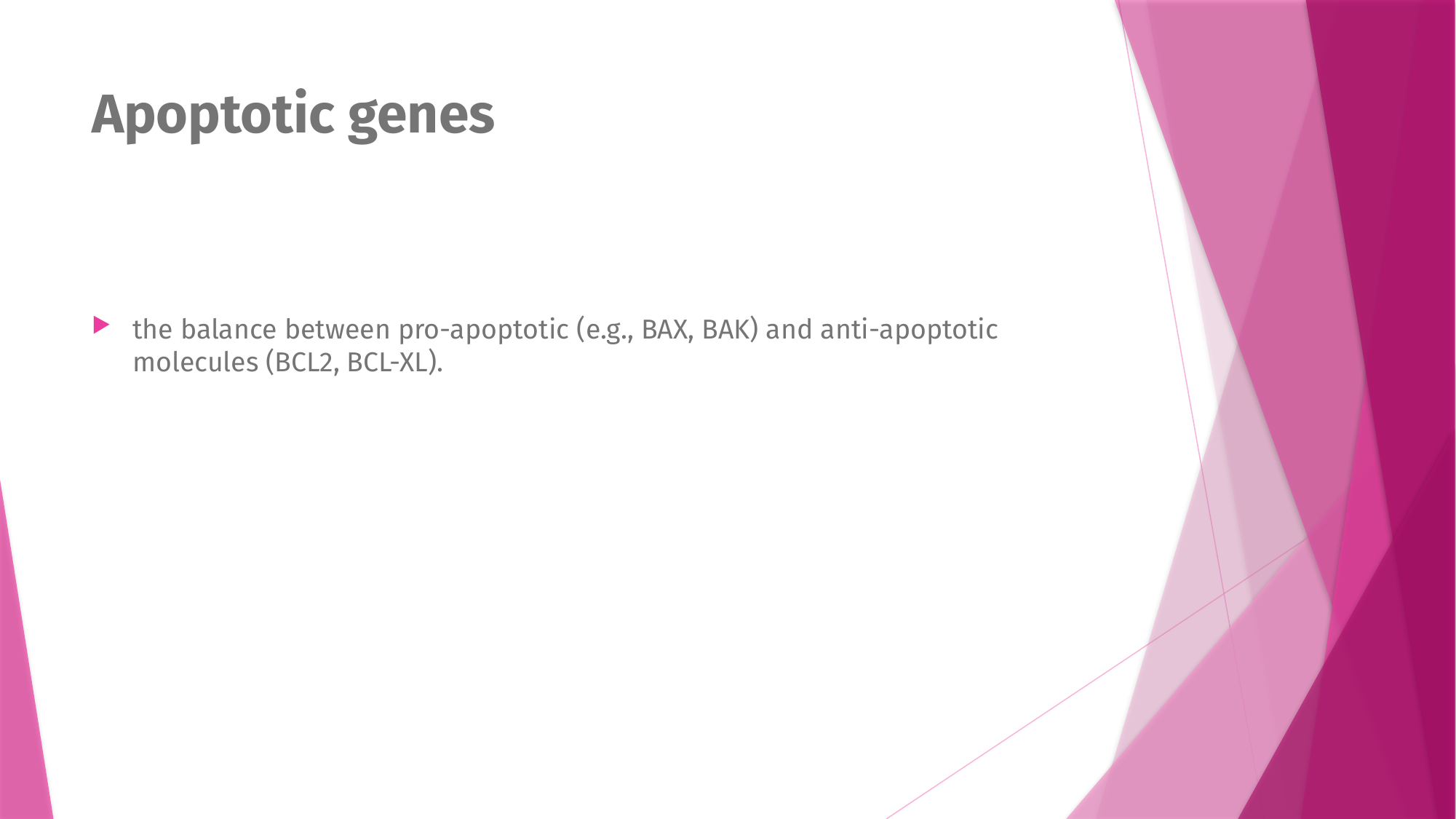

# Apoptotic genes

the balance between pro-apoptotic (e.g., BAX, BAK) and anti-apoptotic molecules (BCL2, BCL-XL).